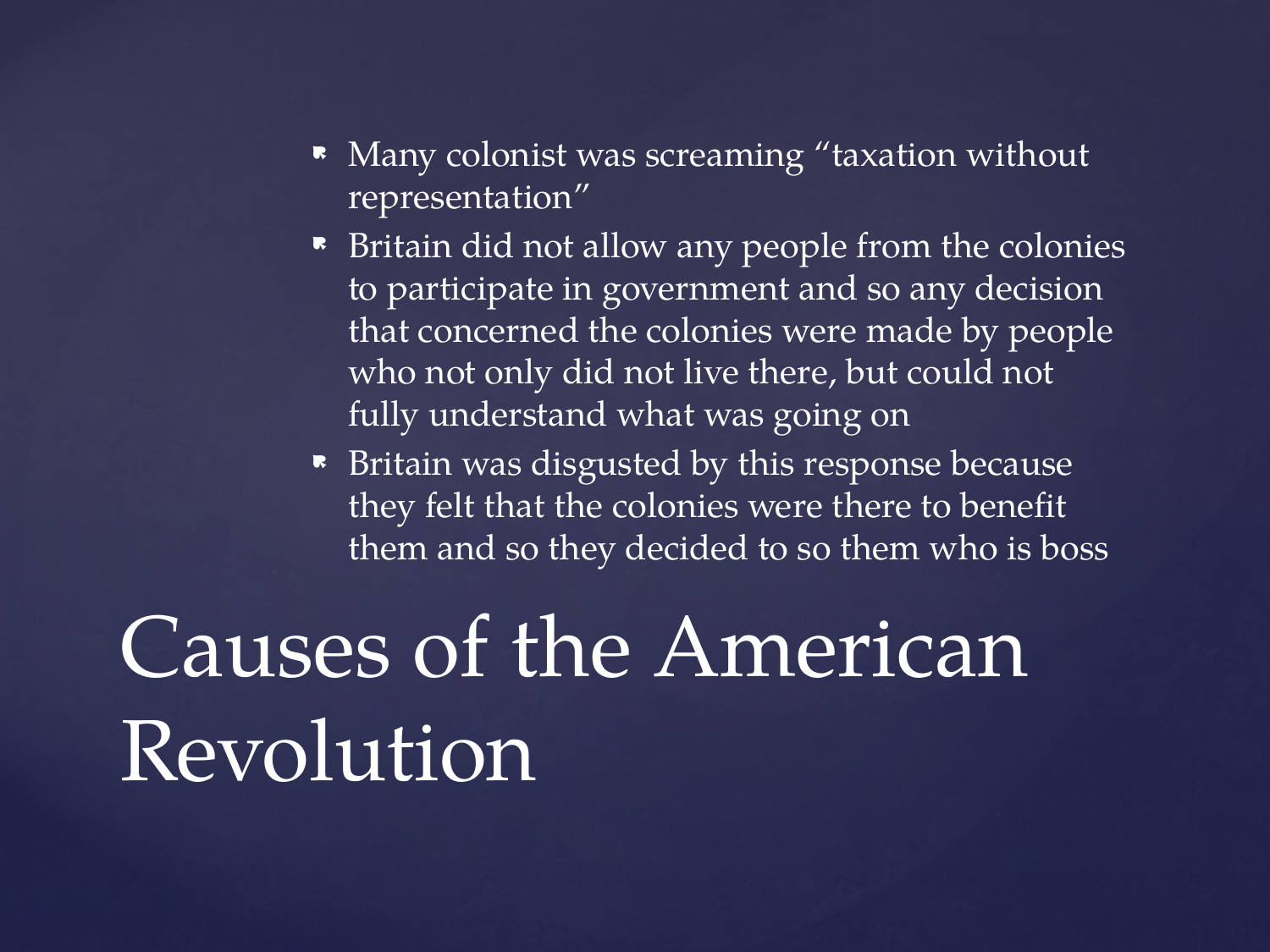

Many colonist was screaming “taxation without representation”
Britain did not allow any people from the colonies to participate in government and so any decision that concerned the colonies were made by people who not only did not live there, but could not fully understand what was going on
Britain was disgusted by this response because they felt that the colonies were there to benefit them and so they decided to so them who is boss
# Causes of the American Revolution